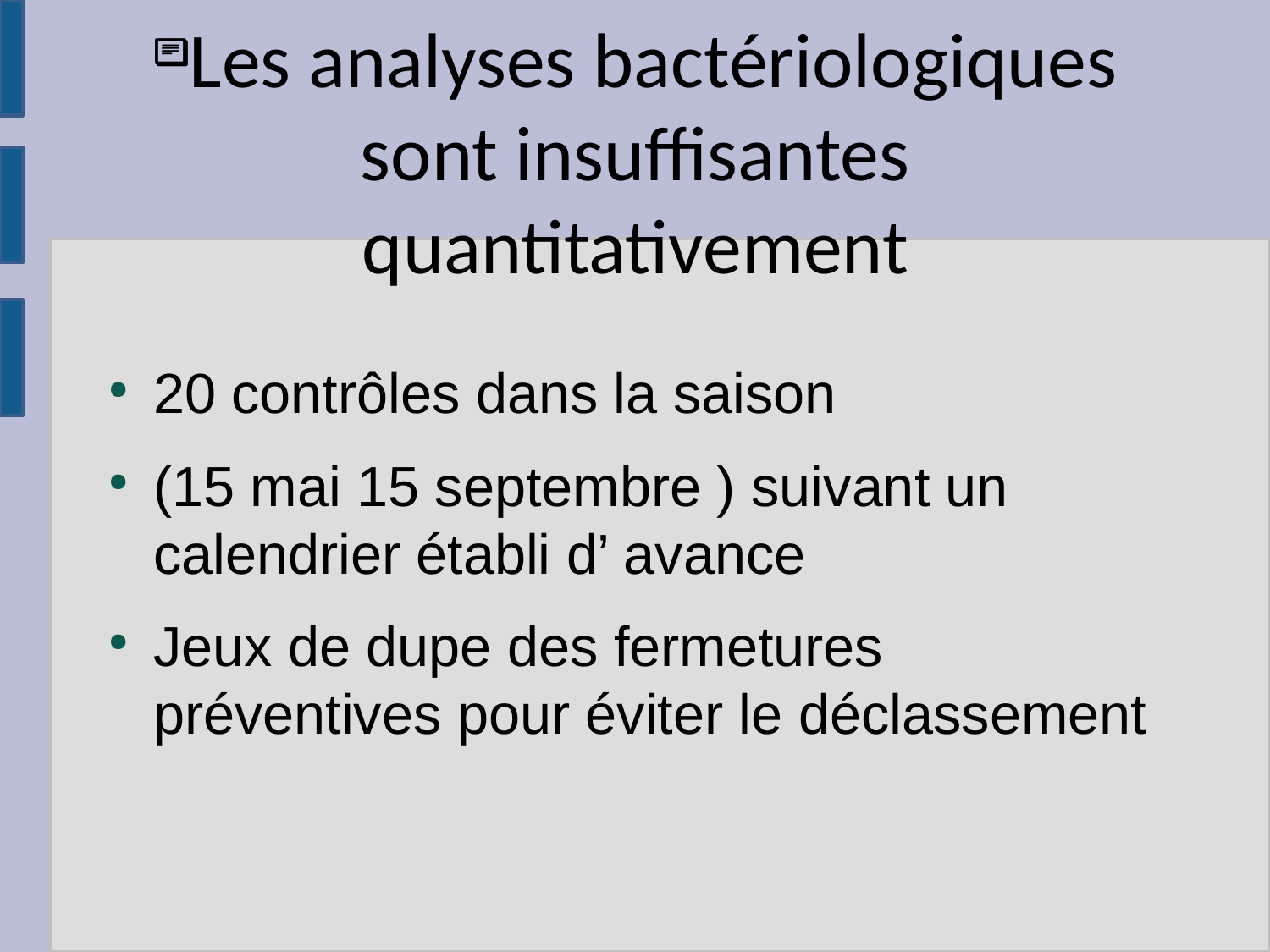

# Les analyses bactériologiques sont insuffisantes quantitativement

20 contrôles dans la saison
(15 mai 15 septembre ) suivant un calendrier établi d’ avance
Jeux de dupe des fermetures préventives pour éviter le déclassement